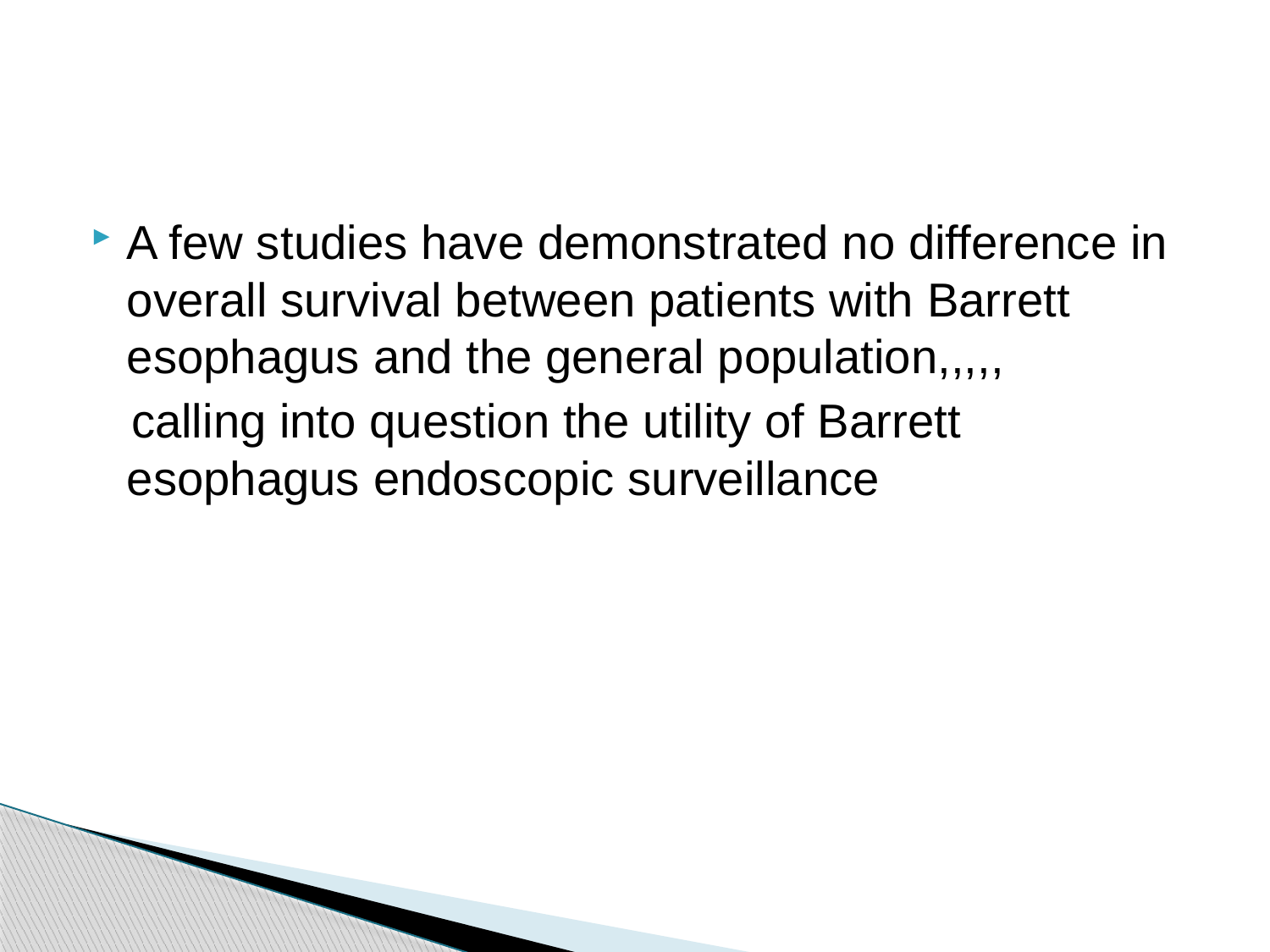

A few studies have demonstrated no difference in overall survival between patients with Barrett esophagus and the general population,,,,,
   calling into question the utility of Barrett esophagus endoscopic surveillance